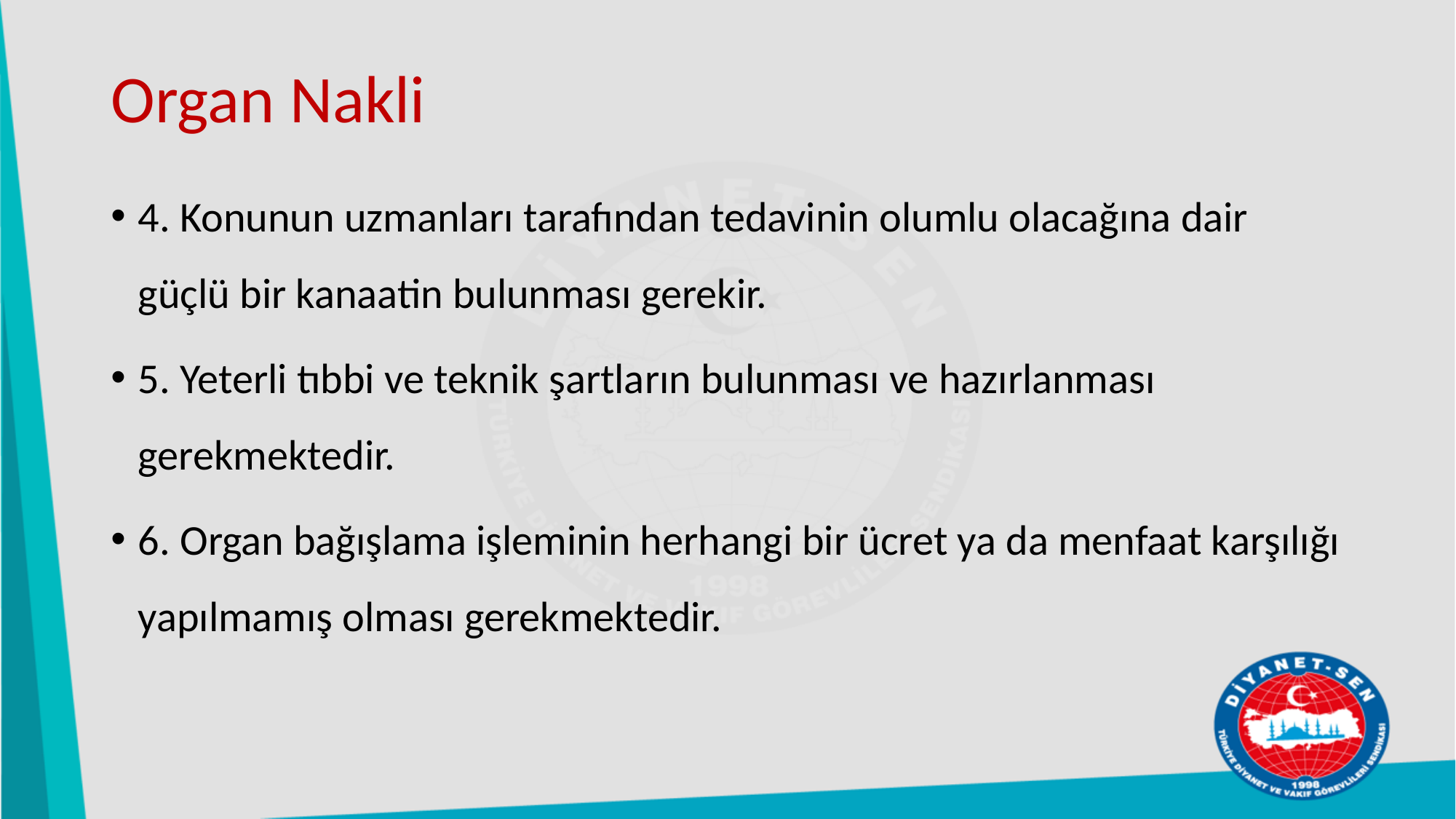

# Organ Nakli
4. Konunun uzmanları tarafından tedavinin olumlu olacağına dair güçlü bir kanaatin bulunması gerekir.
5. Yeterli tıbbi ve teknik şartların bulunması ve hazırlanması gerekmektedir.
6. Organ bağışlama işleminin herhangi bir ücret ya da menfaat karşılığı yapılmamış olması gerekmektedir.